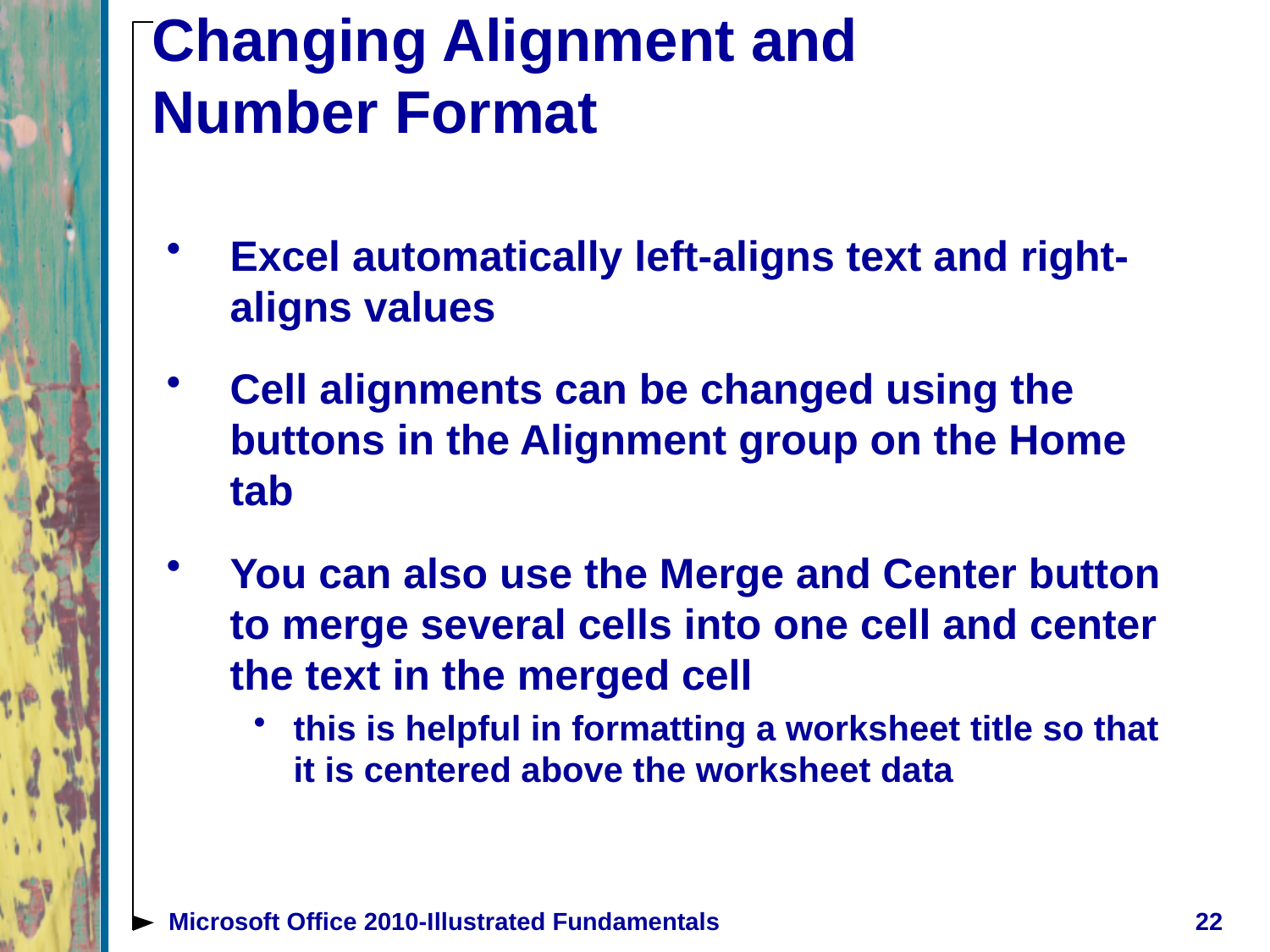

# Changing Alignment and Number Format
Excel automatically left-aligns text and right-aligns values
Cell alignments can be changed using the buttons in the Alignment group on the Home tab
You can also use the Merge and Center button to merge several cells into one cell and center the text in the merged cell
this is helpful in formatting a worksheet title so that it is centered above the worksheet data

Microsoft Office 2010-Illustrated Fundamentals
22